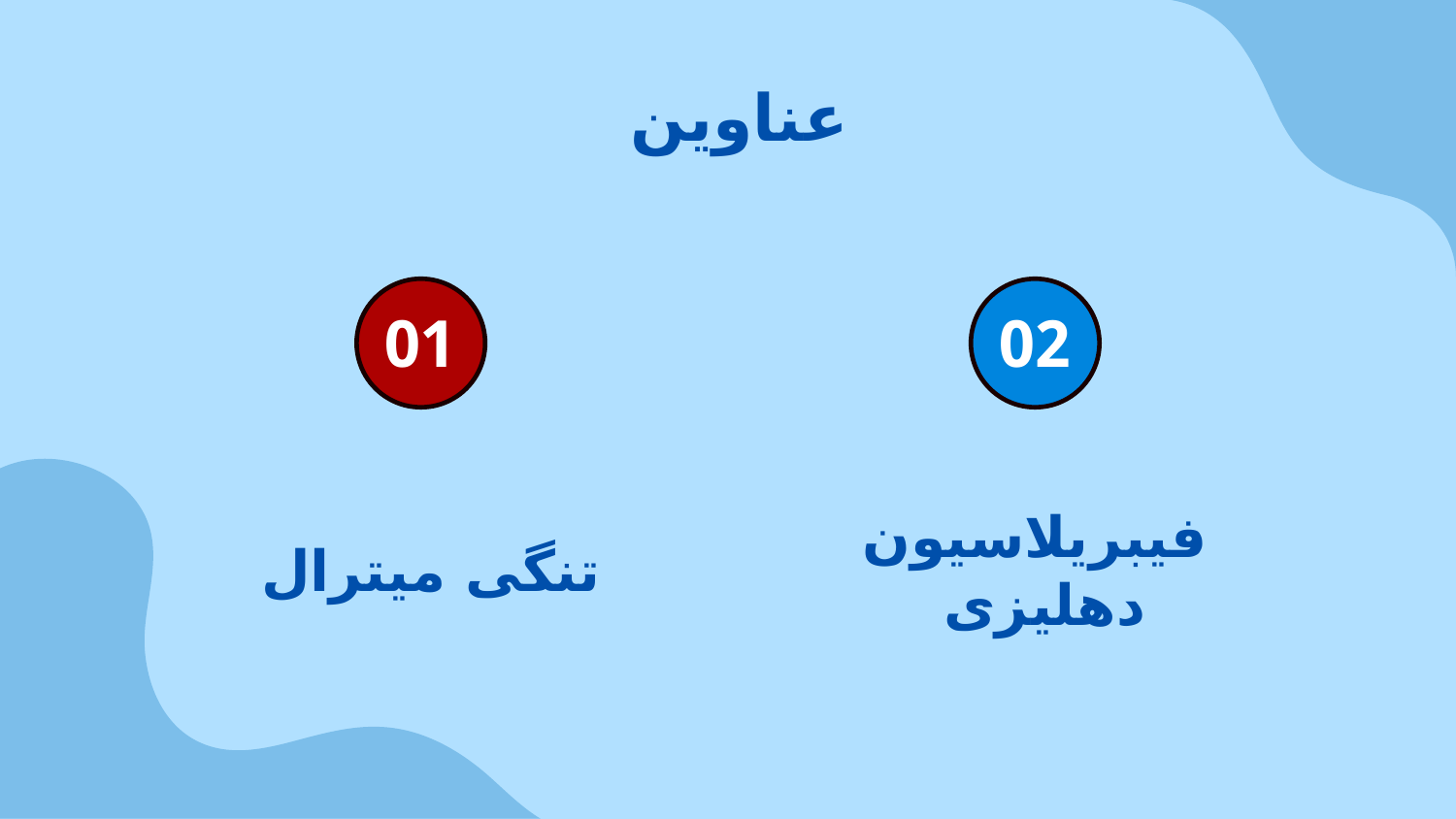

# عناوین

01
02
تنگی میترال
فیبریلاسیون دهلیزی